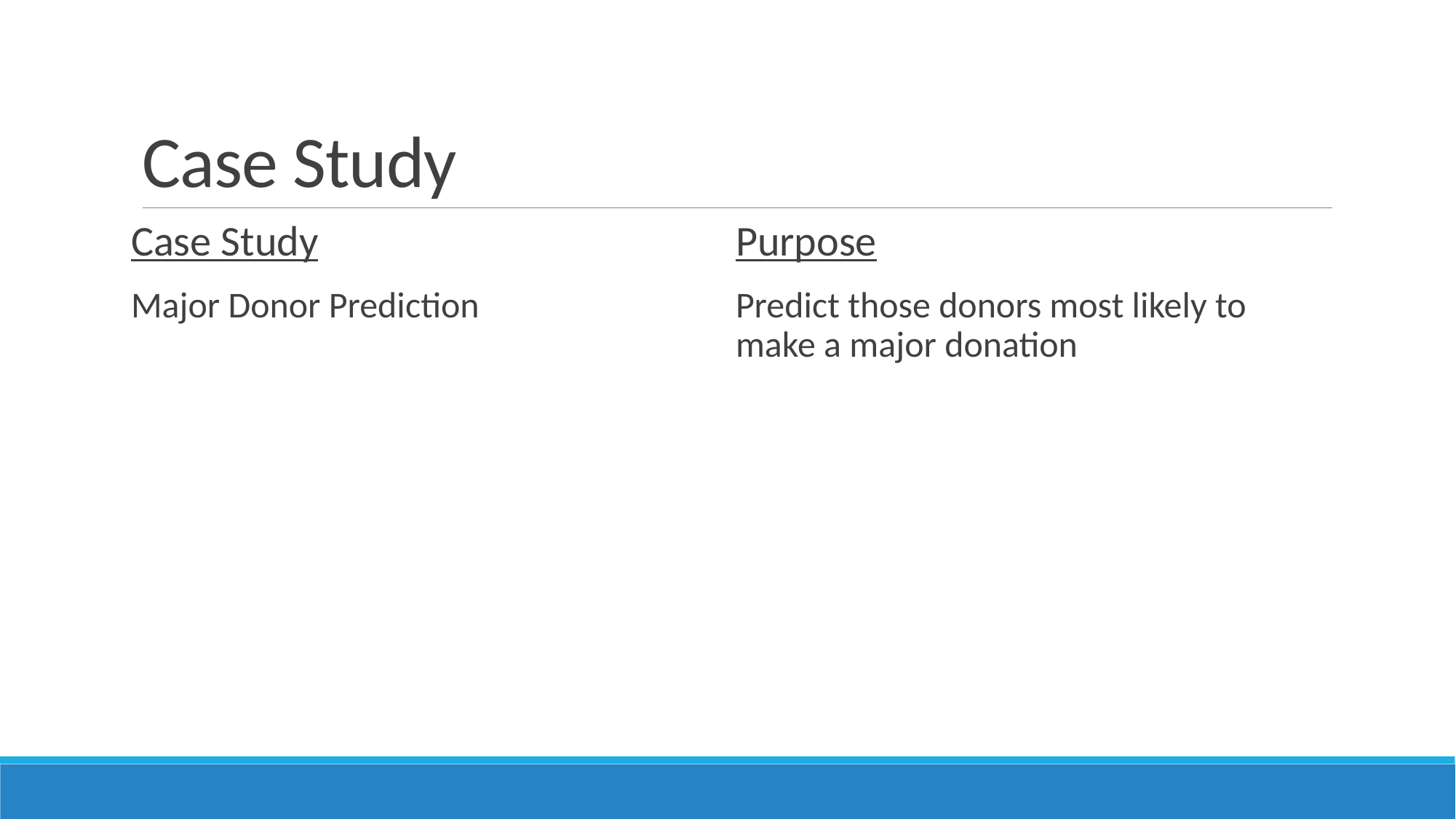

# Case Study
Case Study
Major Donor Prediction
Purpose
Predict those donors most likely to make a major donation